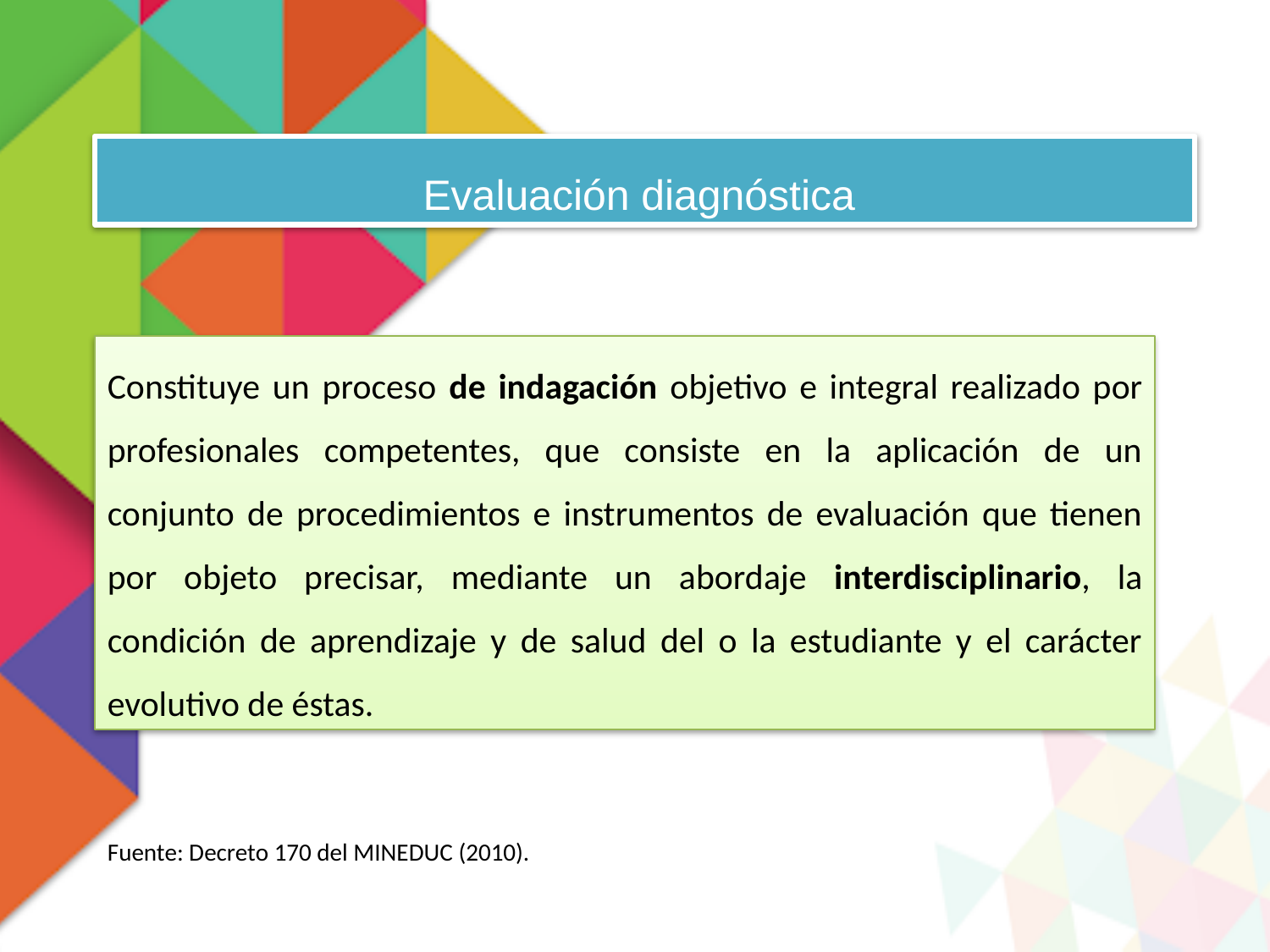

Evaluación diagnóstica
Constituye un proceso de indagación objetivo e integral realizado por profesionales competentes, que consiste en la aplicación de un conjunto de procedimientos e instrumentos de evaluación que tienen por objeto precisar, mediante un abordaje interdisciplinario, la condición de aprendizaje y de salud del o la estudiante y el carácter evolutivo de éstas.
Fuente: Decreto 170 del MINEDUC (2010).